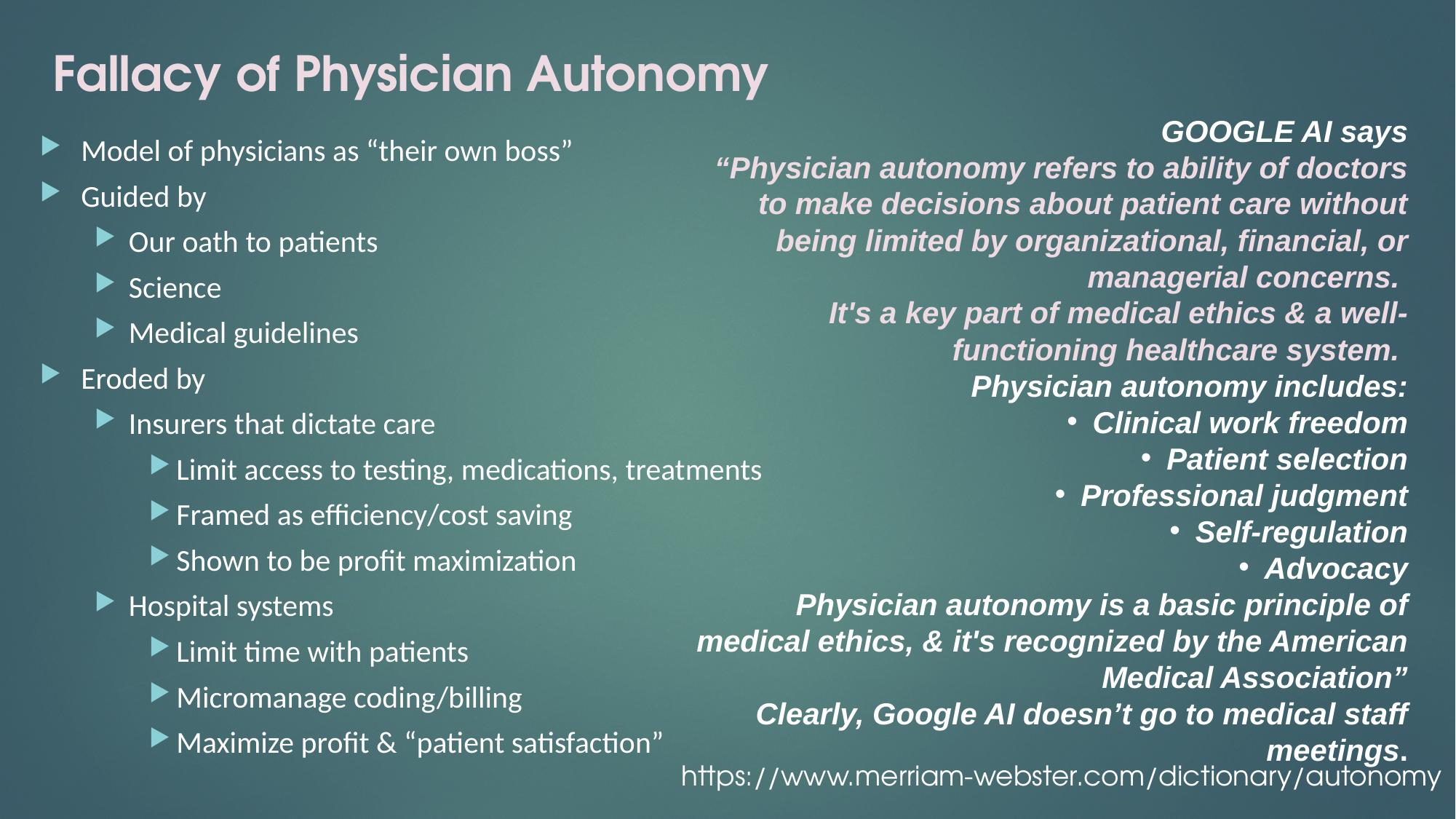

Fallacy of Physician Autonomy
GOOGLE AI says
“Physician autonomy refers to ability of doctors to make decisions about patient care without being limited by organizational, financial, or managerial concerns.
It's a key part of medical ethics & a well-functioning healthcare system.
Physician autonomy includes:
Clinical work freedom
Patient selection
Professional judgment
Self-regulation
Advocacy
Physician autonomy is a basic principle of medical ethics, & it's recognized by the American Medical Association”
Clearly, Google AI doesn’t go to medical staff meetings.

Model of physicians as “their own boss”
Guided by
Our oath to patients
Science
Medical guidelines
Eroded by
Insurers that dictate care
Limit access to testing, medications, treatments
Framed as efficiency/cost saving
Shown to be profit maximization
Hospital systems
Limit time with patients
Micromanage coding/billing
Maximize profit & “patient satisfaction”
https://www.merriam-webster.com/dictionary/autonomy